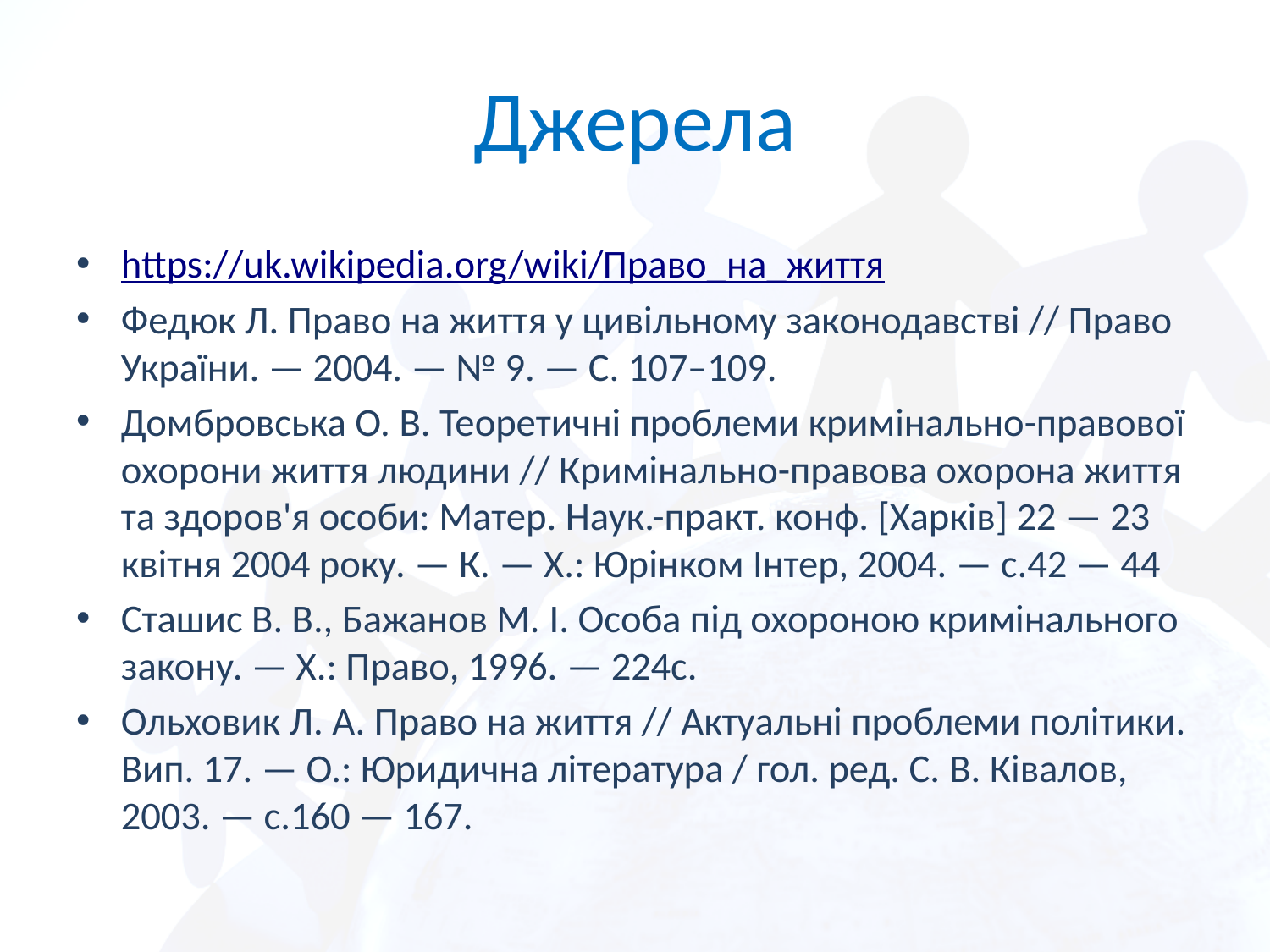

# Джерела
https://uk.wikipedia.org/wiki/Право_на_життя
Федюк Л. Право на життя у цивільному законодавстві // Право України. — 2004. — № 9. — С. 107–109.
Домбровська О. В. Теоретичні проблеми кримінально-правової охорони життя людини // Кримінально-правова охорона життя та здоров'я особи: Матер. Наук.-практ. конф. [Харків] 22 — 23 квітня 2004 року. — К. — Х.: Юрінком Інтер, 2004. — с.42 — 44
Сташис В. В., Бажанов М. І. Особа під охороною кримінального закону. — Х.: Право, 1996. — 224с.
Ольховик Л. А. Право на життя // Актуальні проблеми політики. Вип. 17. — О.: Юридична література / гол. ред. С. В. Ківалов, 2003. — с.160 — 167.